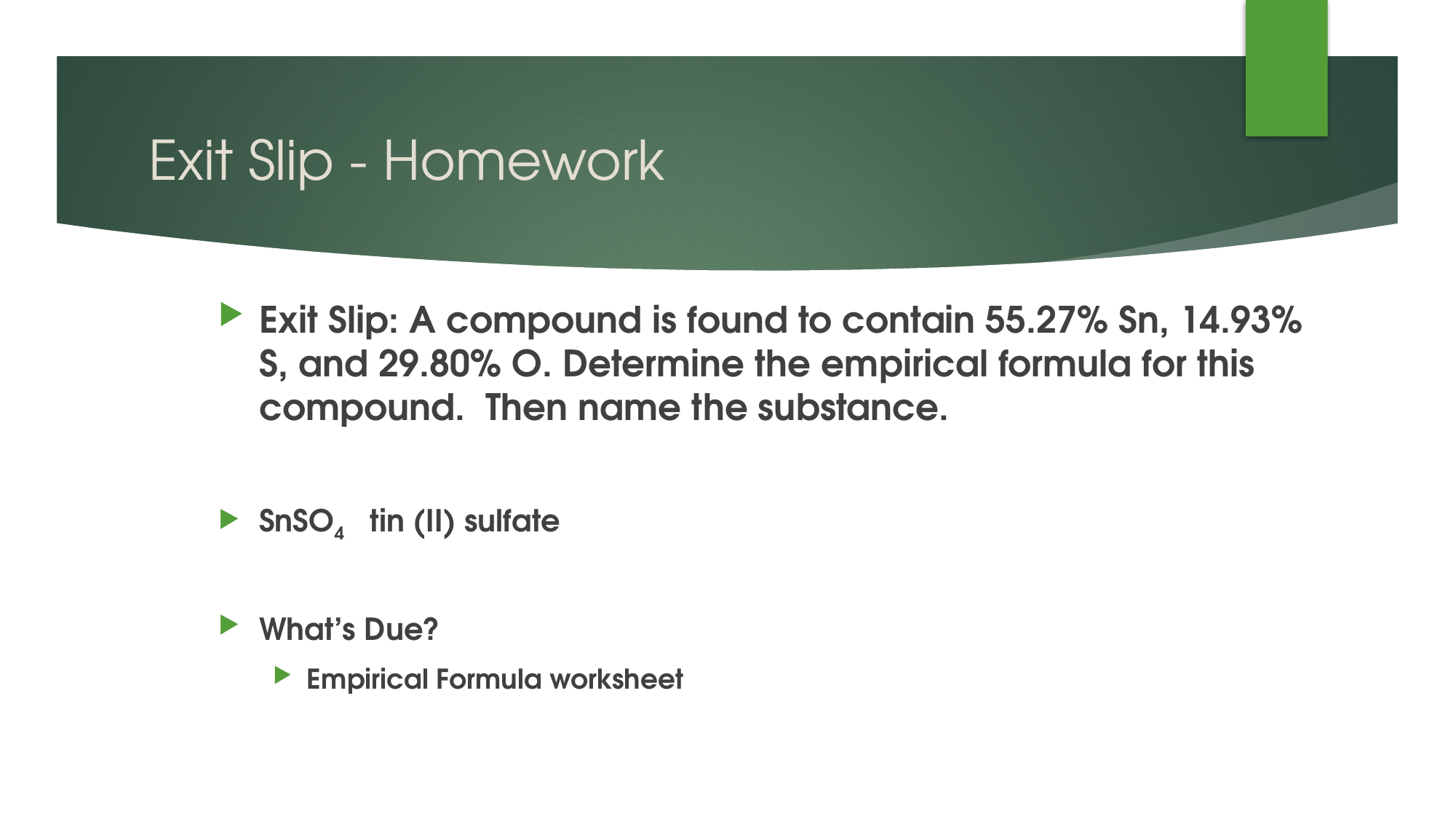

# Exit Slip - Homework
Exit Slip: A compound is found to contain 55.27% Sn, 14.93% S, and 29.80% O. Determine the empirical formula for this compound.  Then name the substance.

SnSO4   tin (II) sulfate

What’s Due?
Empirical Formula worksheet